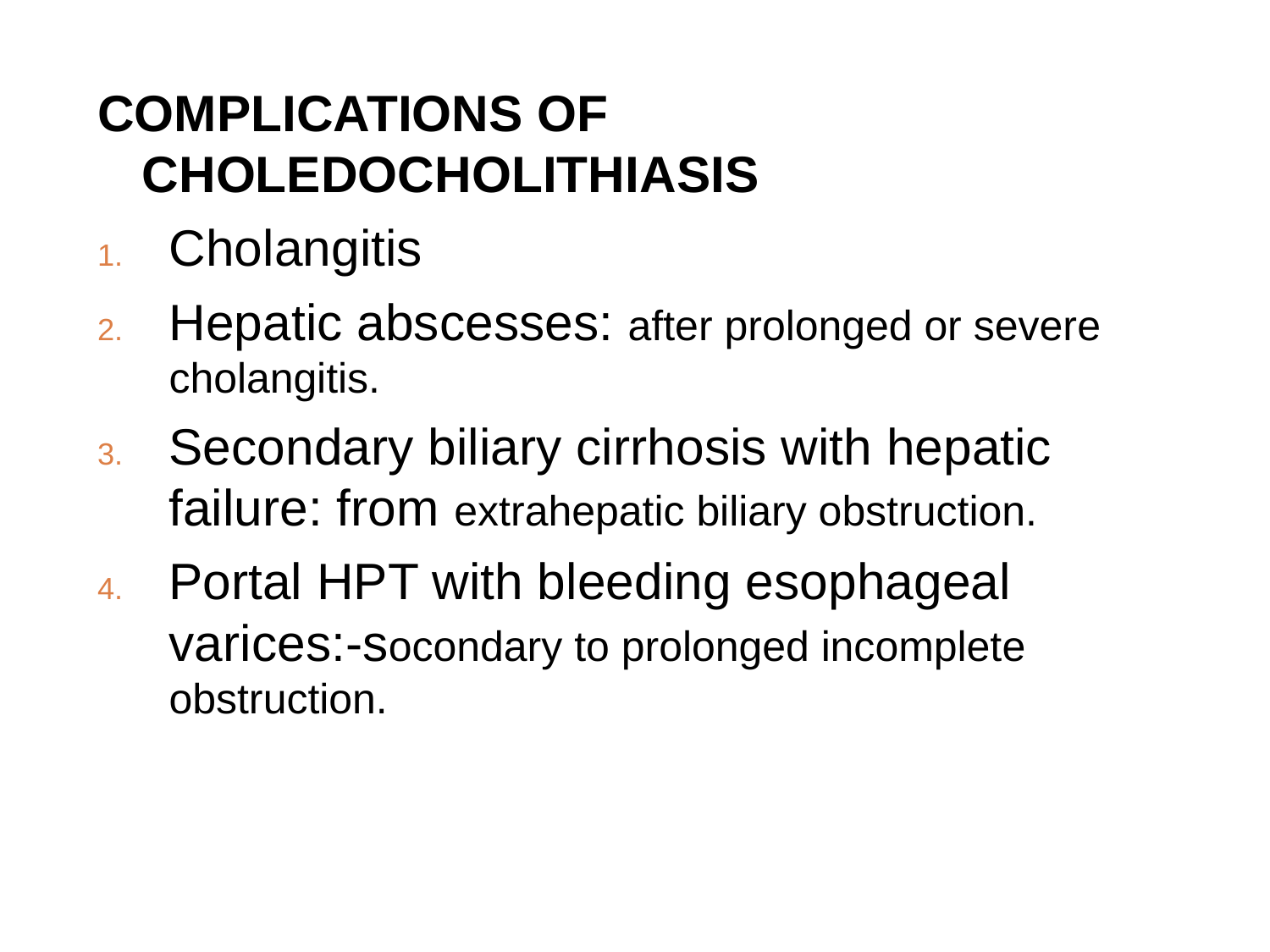

COMPLICATIONS OF CHOLEDOCHOLITHIASIS
Cholangitis
Hepatic abscesses: after prolonged or severe cholangitis.
Secondary biliary cirrhosis with hepatic failure: from extrahepatic biliary obstruction.
Portal HPT with bleeding esophageal varices:-socondary to prolonged incomplete obstruction.